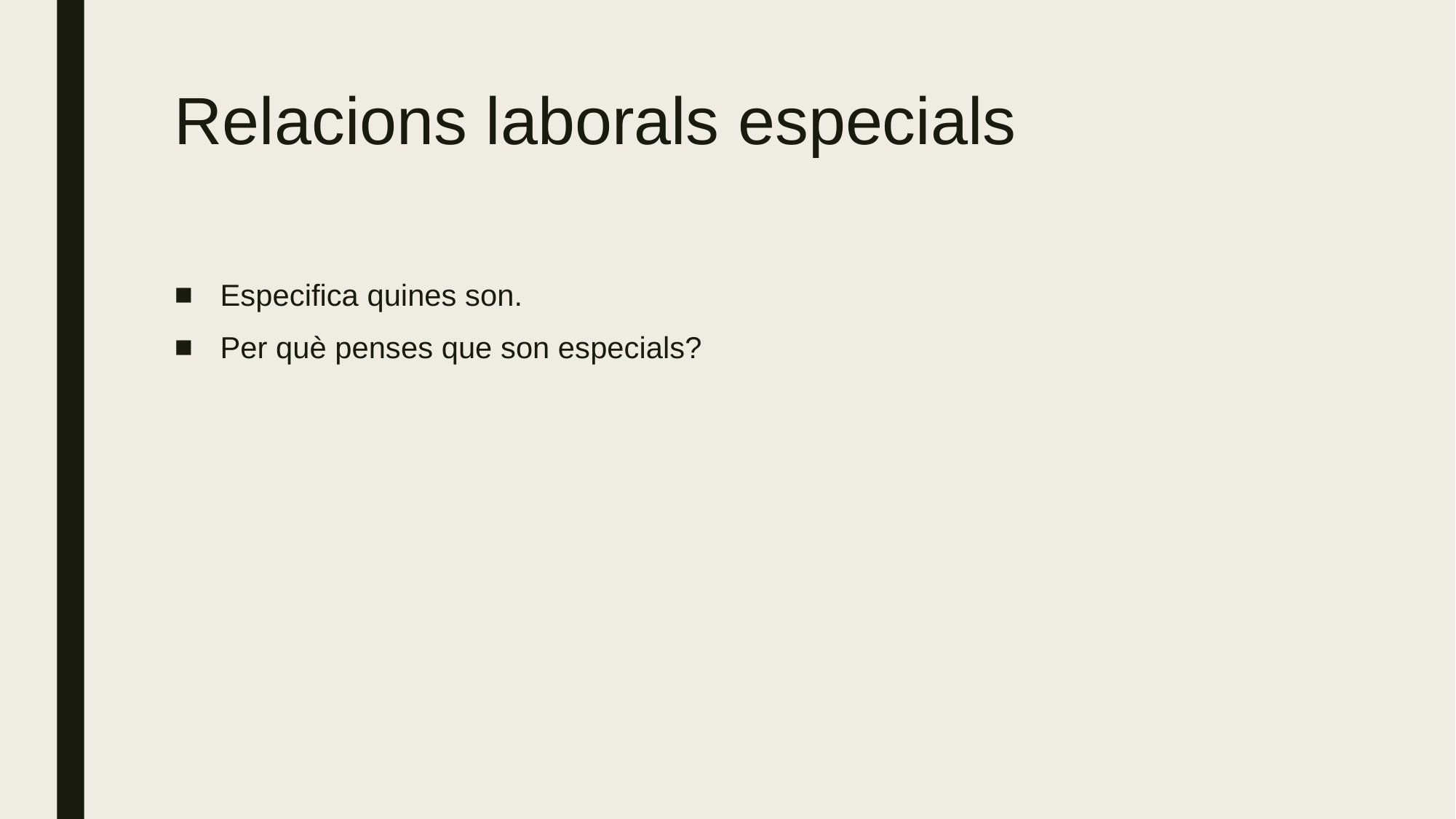

# Relacions laborals especials
Especifica quines son.
Per què penses que son especials?